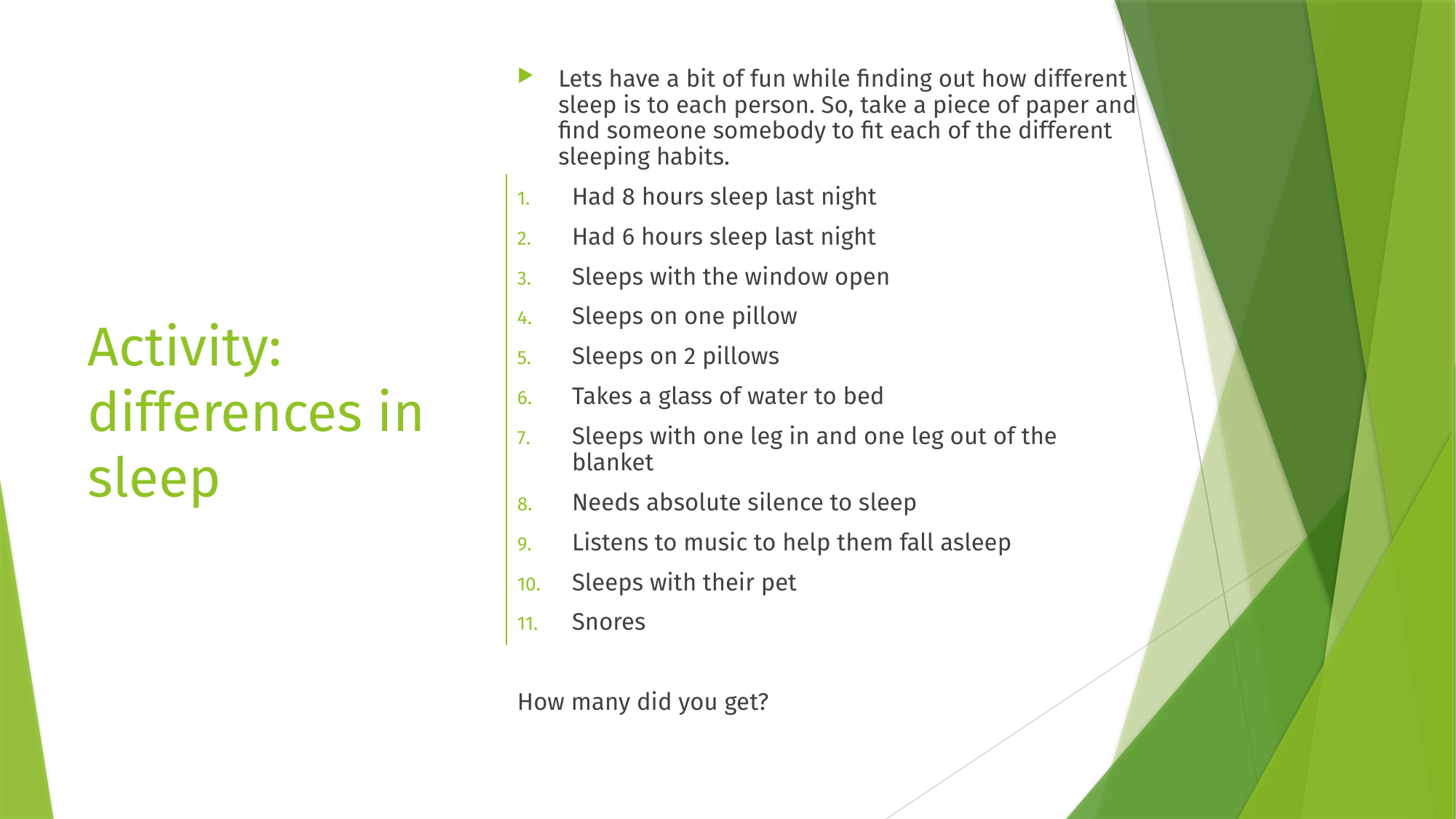

Lets have a bit of fun while finding out how different sleep is to each person. So, take a piece of paper and find someone somebody to fit each of the different sleeping habits.
Had 8 hours sleep last night
Had 6 hours sleep last night
Sleeps with the window open
Sleeps on one pillow
Sleeps on 2 pillows
Takes a glass of water to bed
Sleeps with one leg in and one leg out of the blanket
Needs absolute silence to sleep
Listens to music to help them fall asleep
Sleeps with their pet
Snores

How many did you get?

# Activity: differences in sleep